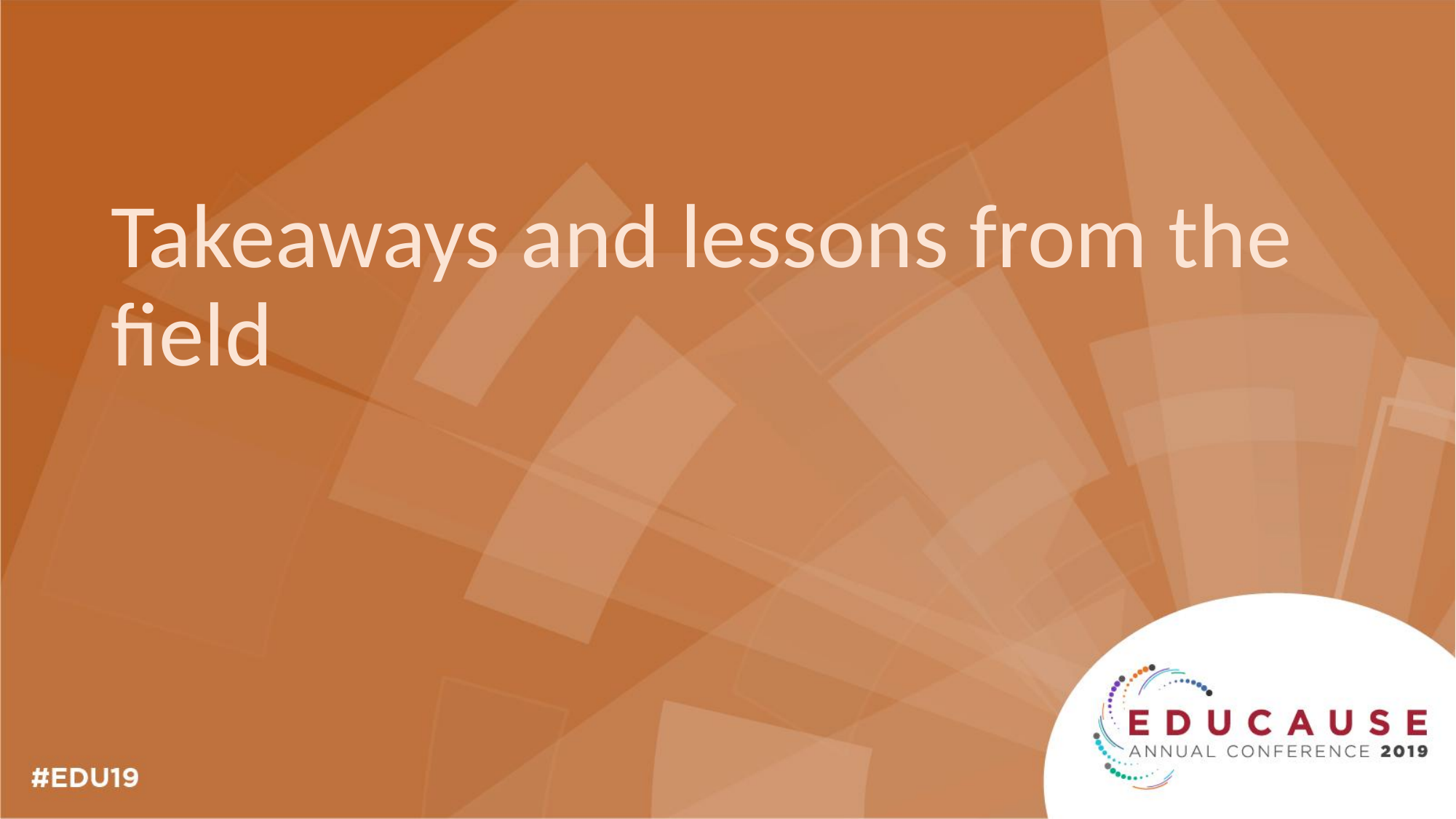

# Takeaways and lessons from the field